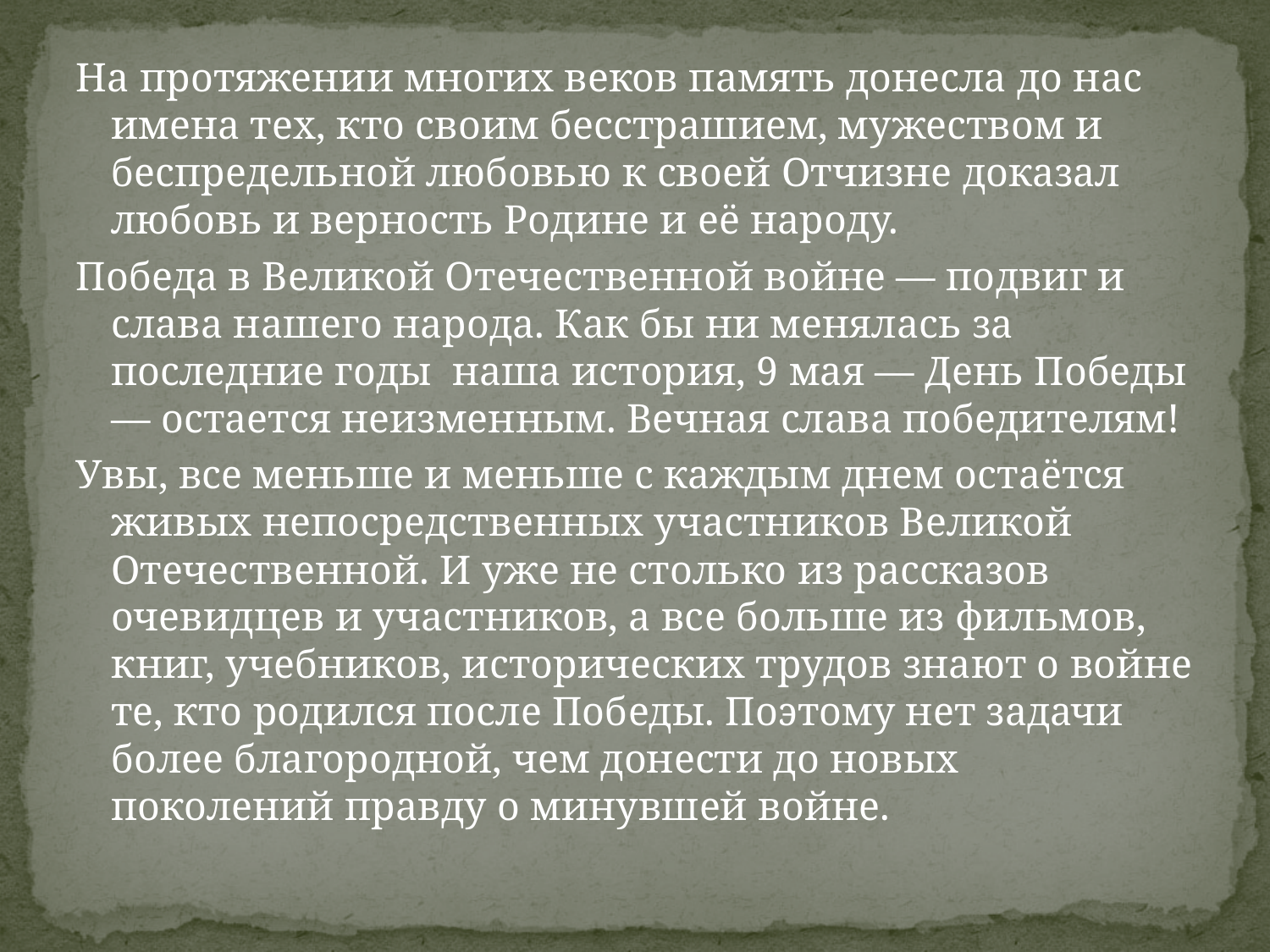

На протяжении многих веков память донесла до нас имена тех, кто своим бесстрашием, мужеством и беспредельной любовью к своей Отчизне доказал  любовь и верность Родине и её народу.
Победа в Великой Отечественной войне — подвиг и слава нашего народа. Как бы ни менялась за последние годы  наша история, 9 мая — День Победы — остается неизменным. Вечная слава победителям!
Увы, все меньше и меньше с каждым днем остаётся живых непосредственных участников Великой Отечественной. И уже не столько из рассказов очевидцев и участников, а все больше из фильмов, книг, учебников, исторических трудов знают о войне те, кто родился после Победы. Поэтому нет задачи более благородной, чем донести до новых поколений правду о минувшей войне.